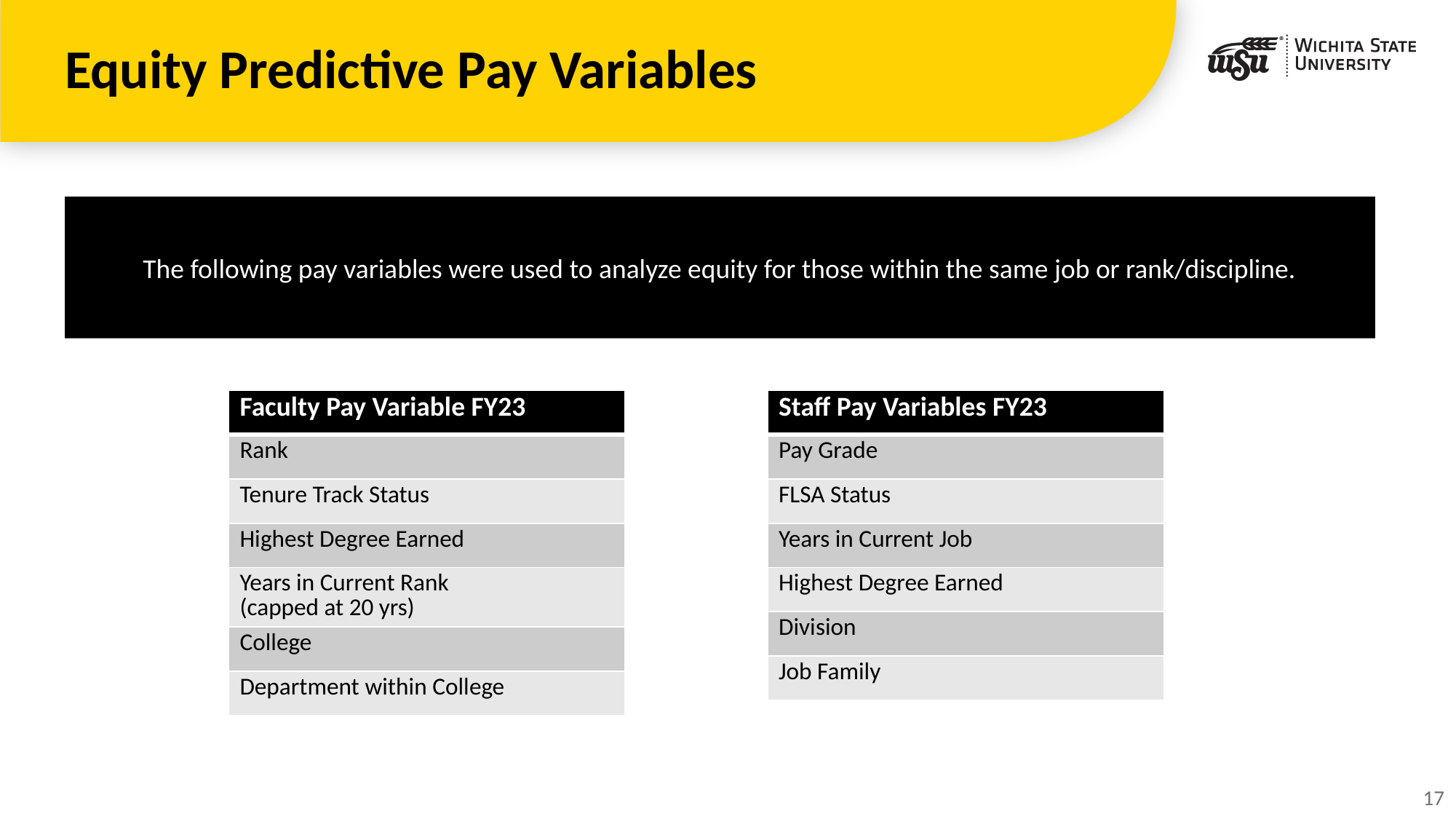

# Equity Predictive Pay Variables
The following pay variables were used to analyze equity for those within the same job or rank/discipline.
| Faculty Pay Variable FY23 |
| --- |
| Rank |
| Tenure Track Status |
| Highest Degree Earned |
| Years in Current Rank (capped at 20 yrs) |
| College |
| Department within College |
| Staff Pay Variables FY23 |
| --- |
| Pay Grade |
| FLSA Status |
| Years in Current Job |
| Highest Degree Earned |
| Division |
| Job Family |
17